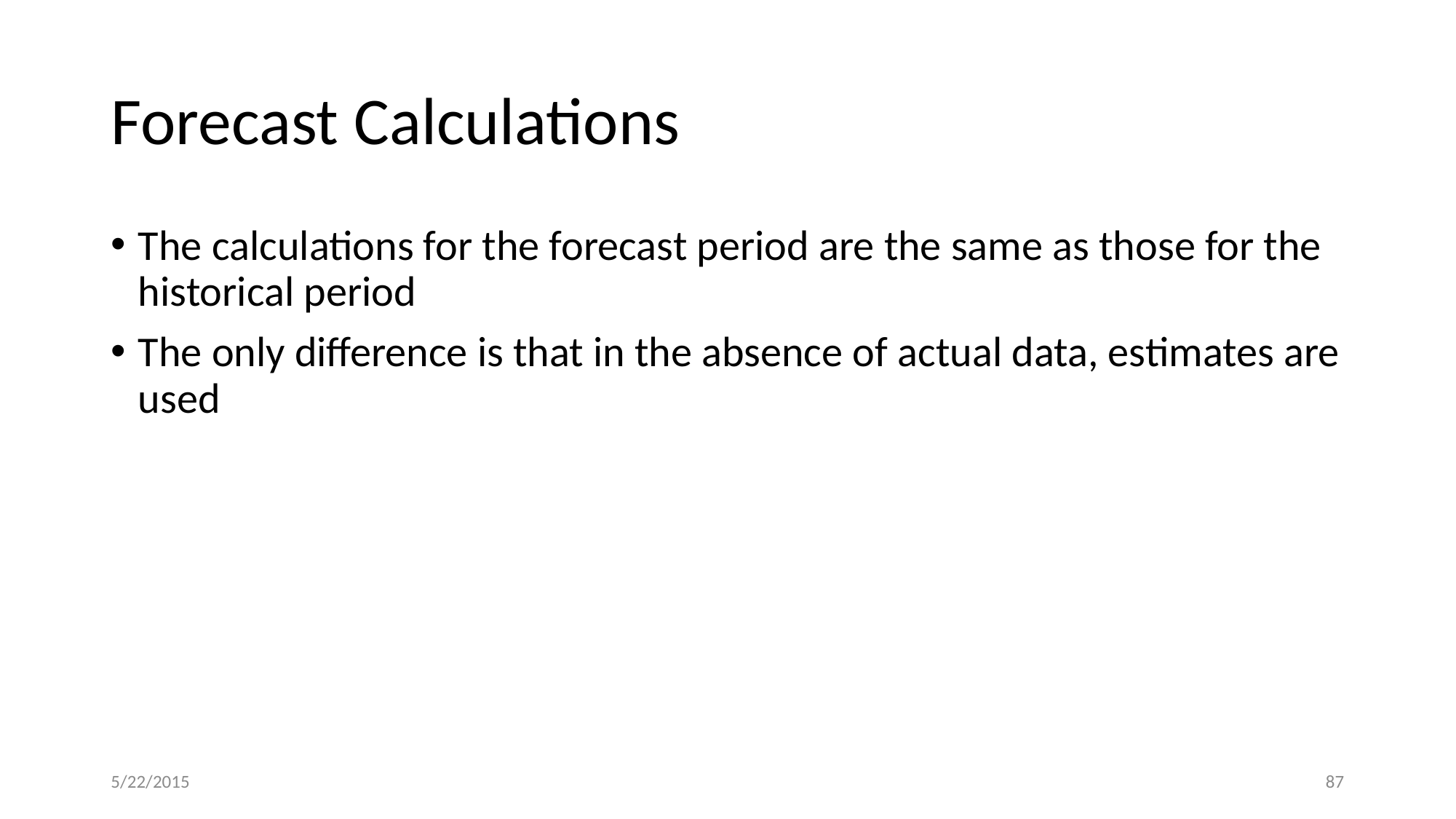

# Forecast Calculations
The calculations for the forecast period are the same as those for the historical period
The only difference is that in the absence of actual data, estimates are used

5/22/2015
87